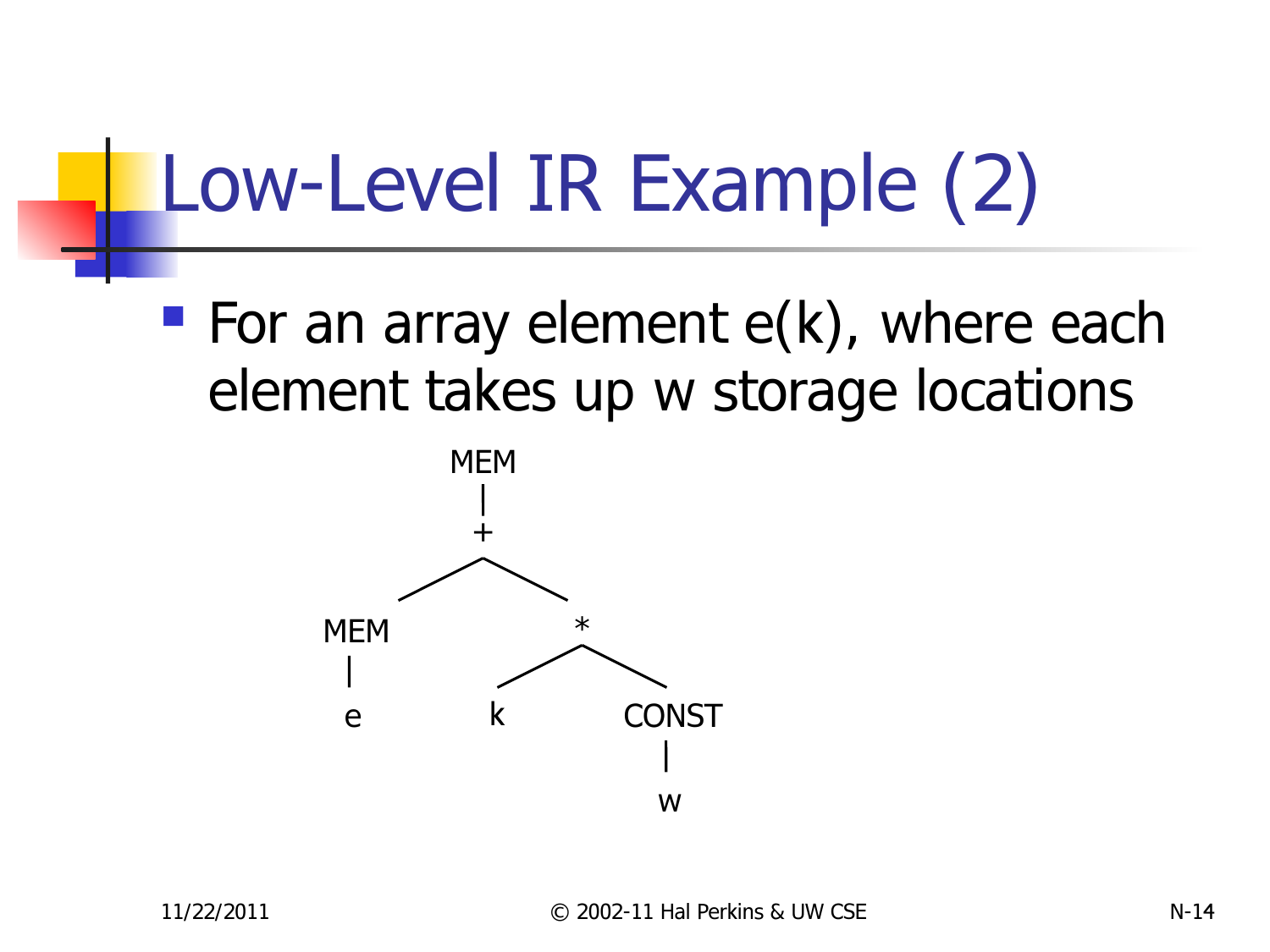

# Low-Level IR Example (2)
For an array element e(k), where each element takes up w storage locations
MEM

+

*
MEM

k
e
CONST

w
11/22/2011
© 2002-11 Hal Perkins & UW CSE
N-14